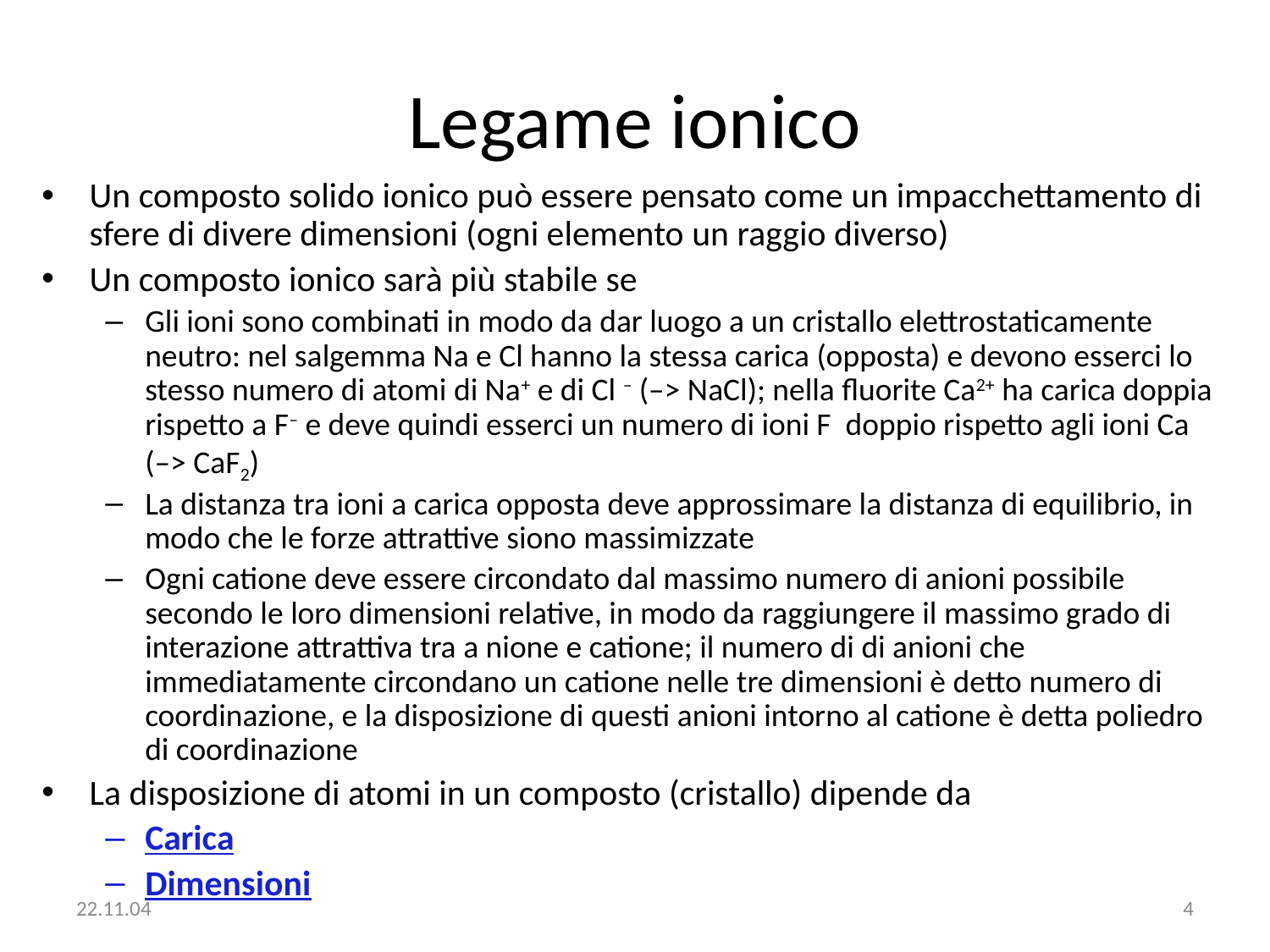

# Legame ionico
Un composto solido ionico può essere pensato come un impacchettamento di sfere di divere dimensioni (ogni elemento un raggio diverso)
Un composto ionico sarà più stabile se
Gli ioni sono combinati in modo da dar luogo a un cristallo elettrostaticamente neutro: nel salgemma Na e Cl hanno la stessa carica (opposta) e devono esserci lo stesso numero di atomi di Na+ e di Cl – (–> NaCl); nella fluorite Ca2+ ha carica doppia rispetto a F– e deve quindi esserci un numero di ioni F  doppio rispetto agli ioni Ca (–> CaF2)
La distanza tra ioni a carica opposta deve approssimare la distanza di equilibrio, in modo che le forze attrattive siono massimizzate
Ogni catione deve essere circondato dal massimo numero di anioni possibile secondo le loro dimensioni relative, in modo da raggiungere il massimo grado di interazione attrattiva tra a nione e catione; il numero di di anioni che immediatamente circondano un catione nelle tre dimensioni è detto numero di coordinazione, e la disposizione di questi anioni intorno al catione è detta poliedro di coordinazione
La disposizione di atomi in un composto (cristallo) dipende da
Carica
Dimensioni
22.11.04
4